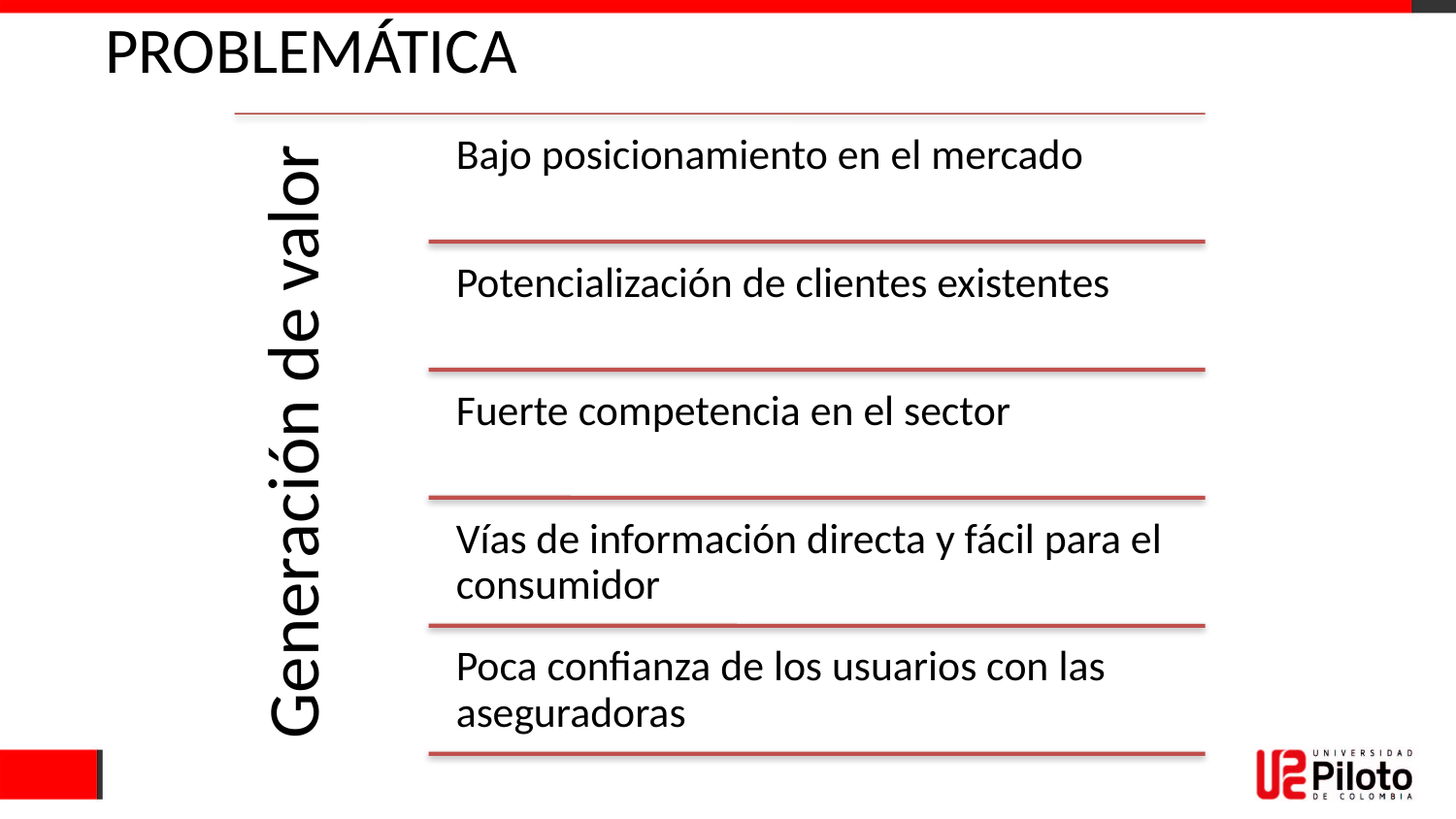

PROBLEMÁTICA
Generación de valor
Bajo posicionamiento en el mercado
Potencialización de clientes existentes
Fuerte competencia en el sector
Vías de información directa y fácil para el consumidor
Poca confianza de los usuarios con las aseguradoras